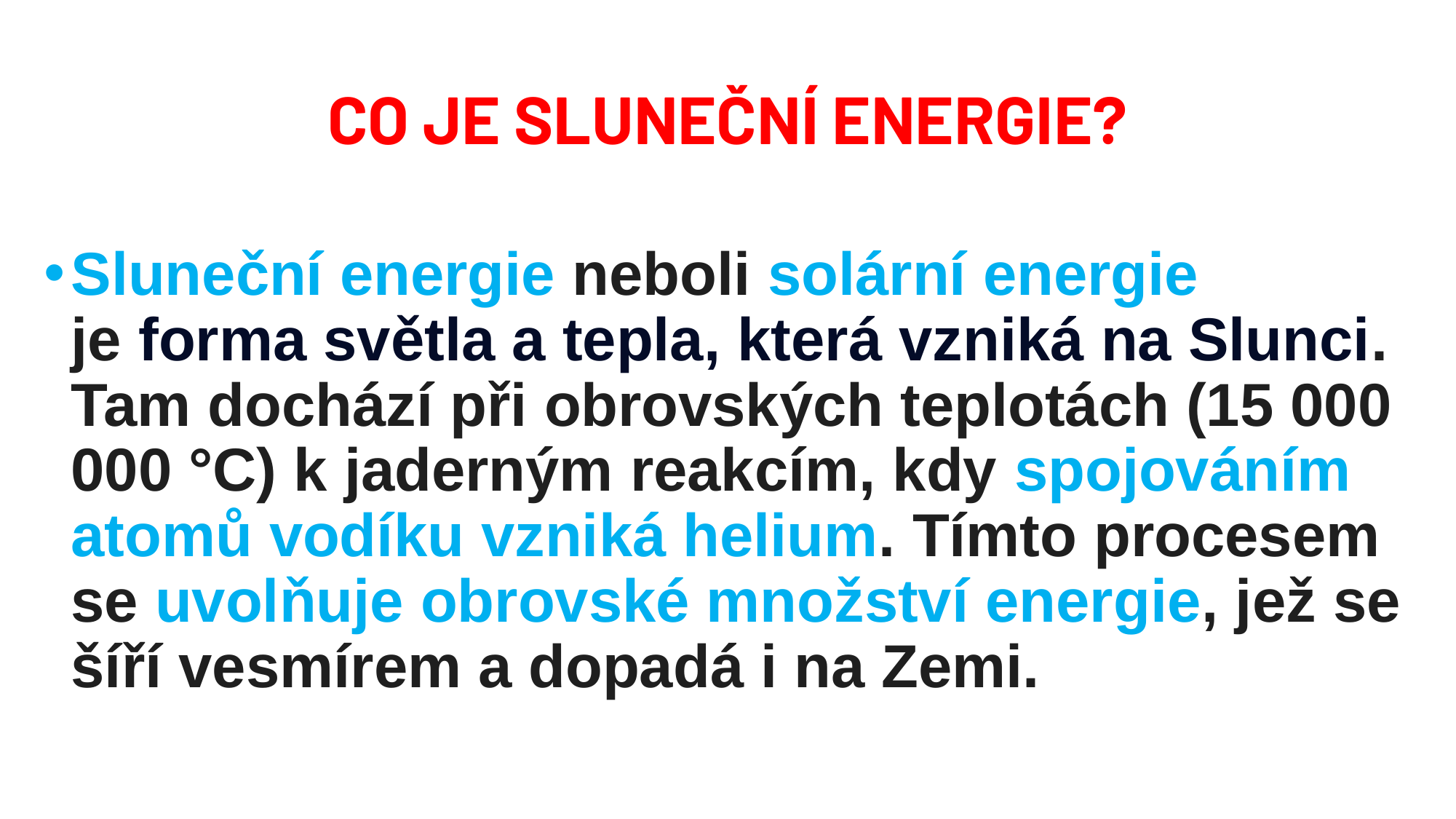

# CO JE SLUNEČNÍ ENERGIE?
Sluneční energie neboli solární energie je forma světla a tepla, která vzniká na Slunci. Tam dochází při obrovských teplotách (15 000 000 °C) k jaderným reakcím, kdy spojováním atomů vodíku vzniká helium. Tímto procesem se uvolňuje obrovské množství energie, jež se šíří vesmírem a dopadá i na Zemi.